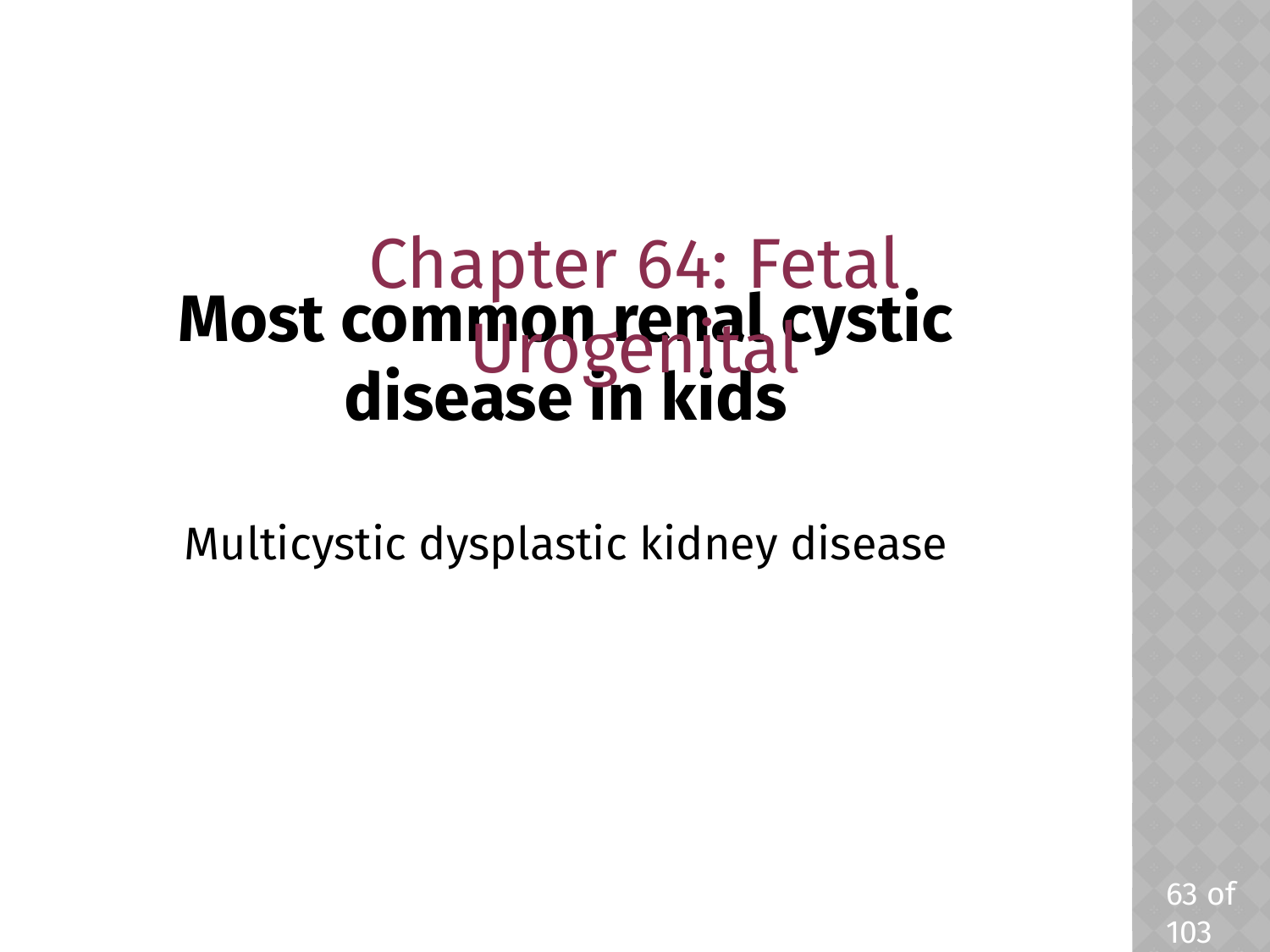

Chapter 64: Fetal Urogenital
# Most common renal cystic disease in kids
Multicystic dysplastic kidney disease